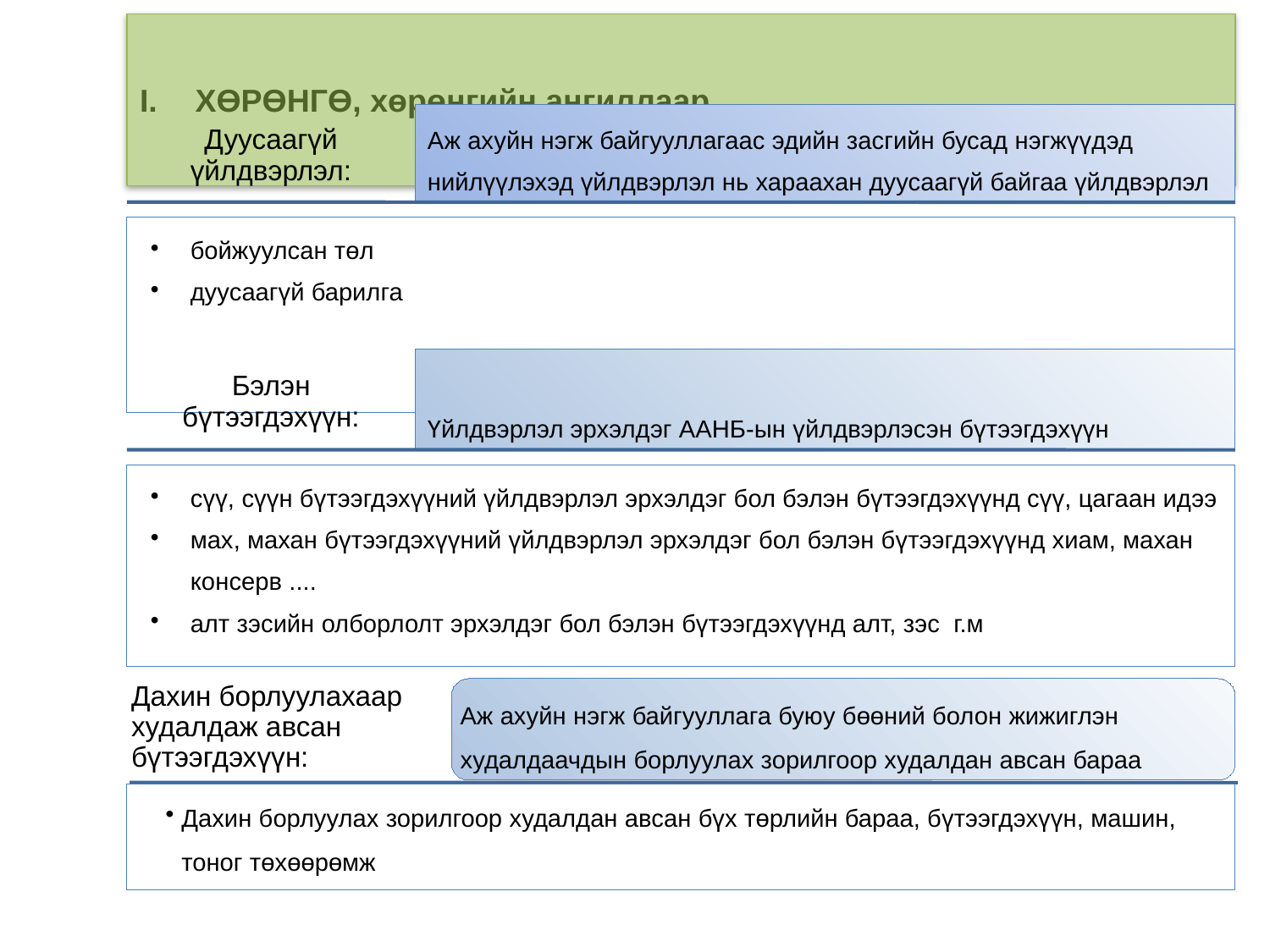

# ХӨРӨНГӨ, хөрөнгийн ангиллаар
Дуусаагүй үйлдвэрлэл:
Аж ахуйн нэгж байгууллагаас эдийн засгийн бусад нэгжүүдэд нийлүүлэхэд үйлдвэрлэл нь хараахан дуусаагүй байгаа үйлдвэрлэл
бойжуулсан төл
дуусаагүй барилга
Бэлэн бүтээгдэхүүн:
мах, махан бүтээгдэхүүний үйлдвэрлэл эрхэлдэг бол бэлэн бүтээгдэхүүнд хиам, махан консерв ....
алт зэсийн олборлолт эрхэлдэг бол бэлэн бүтээгдэхүүнд алт, зэс  г.м
сүү, сүүн бүтээгдэхүүний үйлдвэрлэл эрхэлдэг бол бэлэн бүтээгдэхүүнд сүү, цагаан идээ
Үйлдвэрлэл эрхэлдэг ААНБ-ын үйлдвэрлэсэн бүтээгдэхүүн
Аж ахуйн нэгж байгууллага буюу бөөний болон жижиглэн худалдаачдын борлуулах зорилгоор худалдан авсан бараа
Дахин борлуулахаар худалдаж авсан бүтээгдэхүүн:
Дахин борлуулах зорилгоор худалдан авсан бүх төрлийн бараа, бүтээгдэхүүн, машин, тоног төхөөрөмж